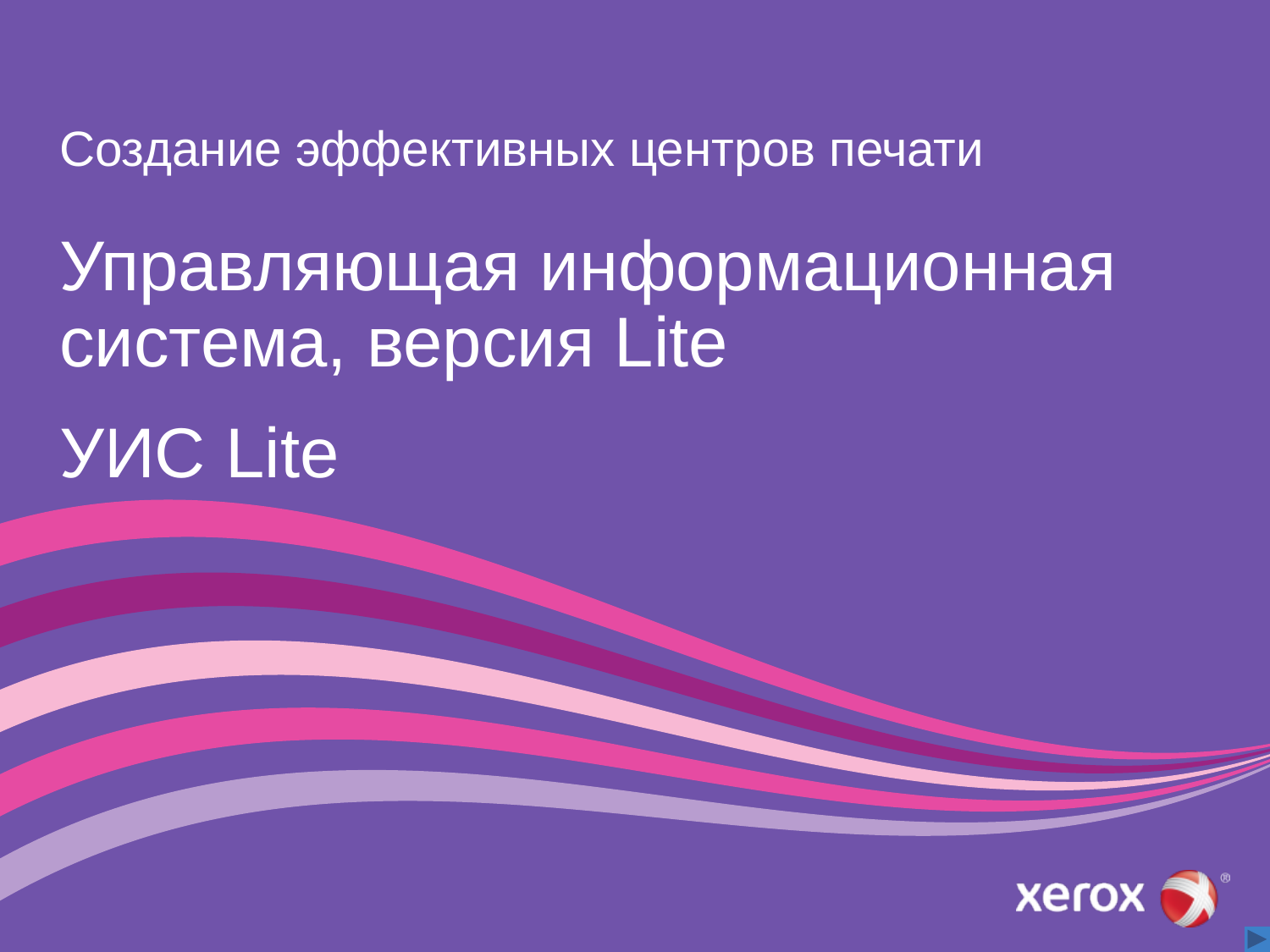

# Создание эффективных центров печати Управляющая информационная система, версия Lite УИС Lite